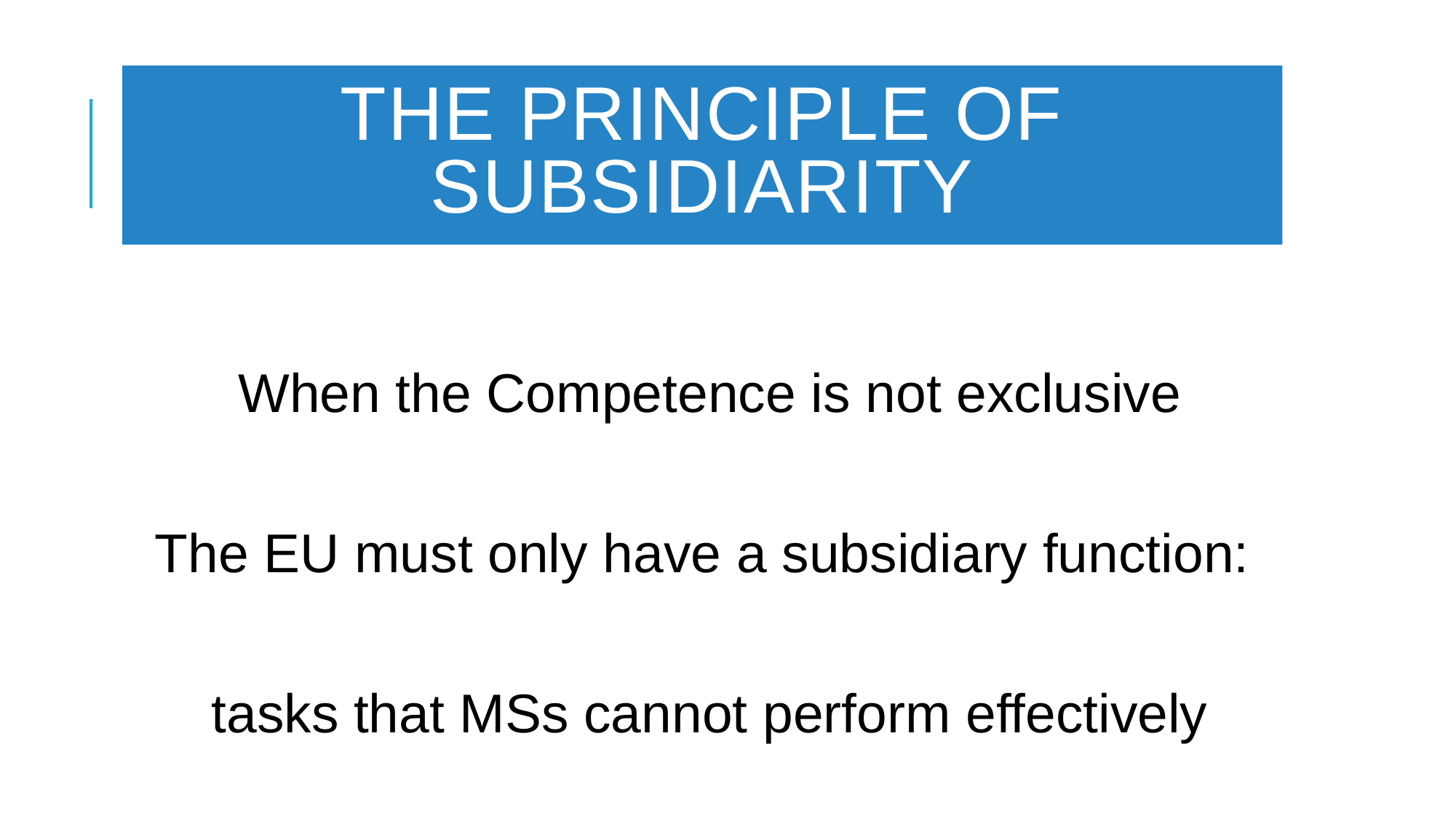

# The Principle of Subsidiarity

When the Competence is not exclusive

The EU must only have a subsidiary function:

tasks that MSs cannot perform effectively